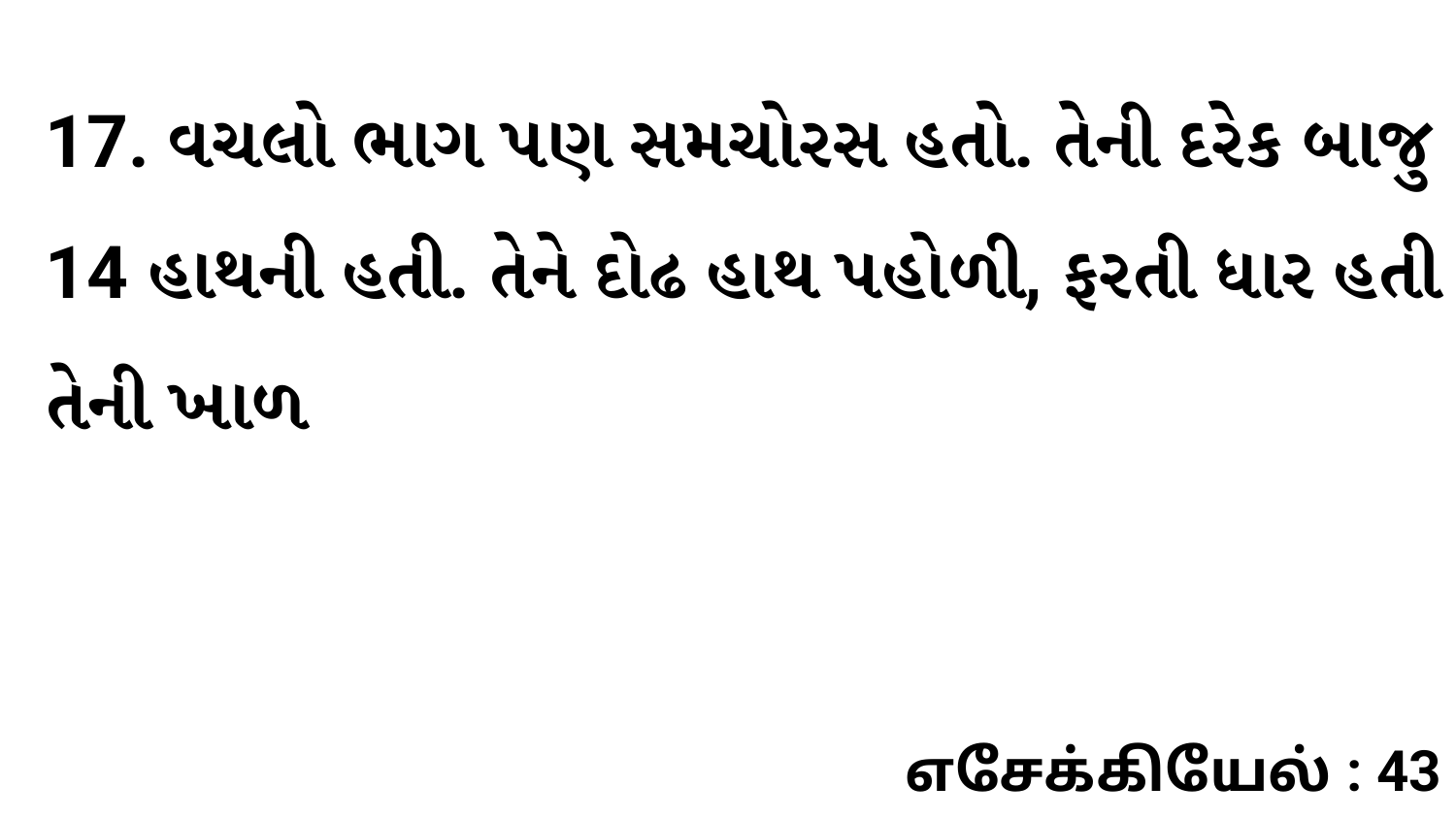

17. વચલો ભાગ પણ સમચોરસ હતો. તેની દરેક બાજુ 14 હાથની હતી. તેને દોઢ હાથ પહોળી, ફરતી ધાર હતી તેની ખાળ
எசேக்கியேல் : 43